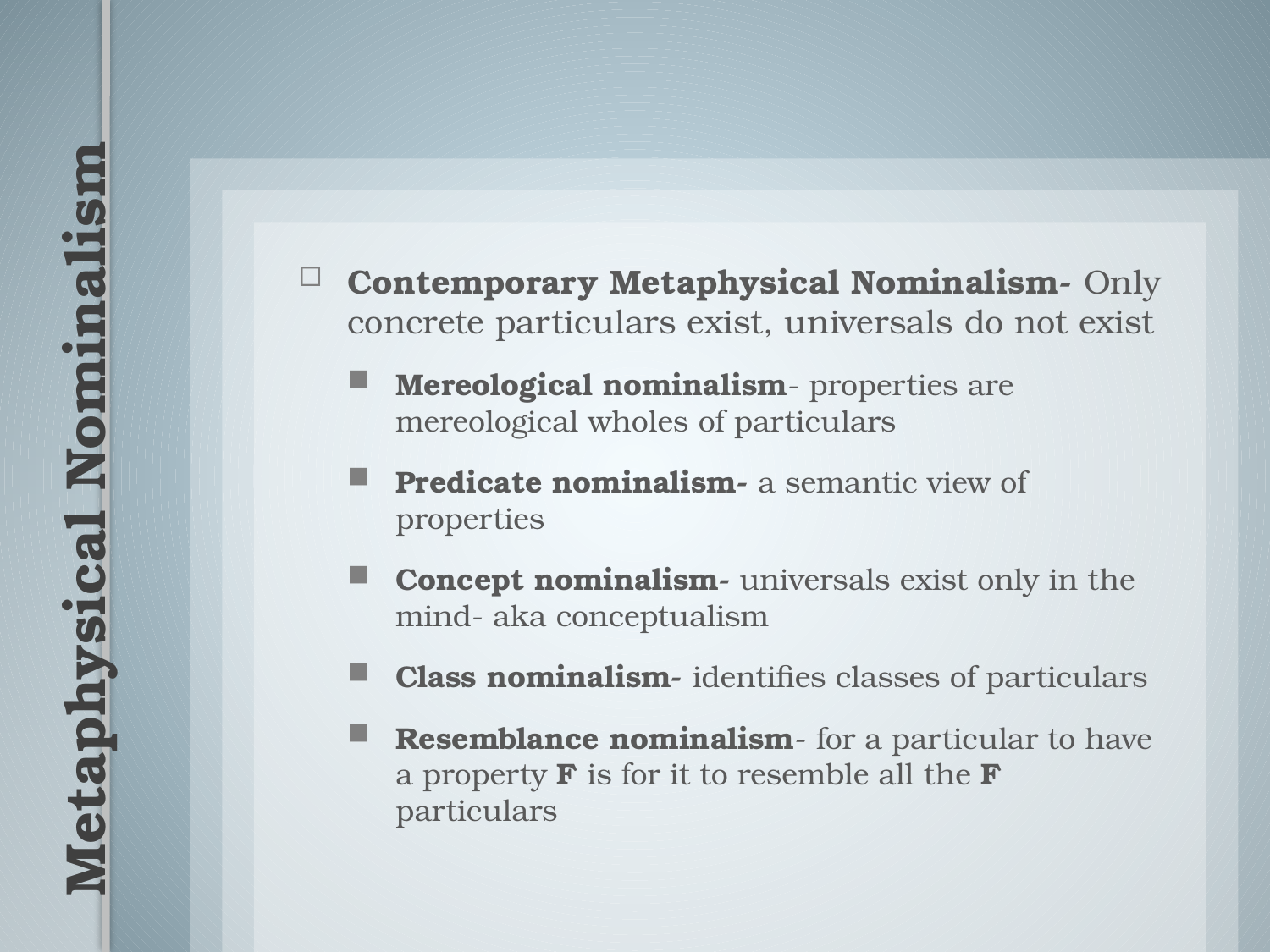

Contemporary Metaphysical Nominalism- Only concrete particulars exist, universals do not exist
Mereological nominalism- properties are mereological wholes of particulars
Predicate nominalism- a semantic view of properties
Concept nominalism- universals exist only in the mind- aka conceptualism
Class nominalism- identifies classes of particulars
Resemblance nominalism- for a particular to have a property F is for it to resemble all the F particulars

# Metaphysical Nominalism